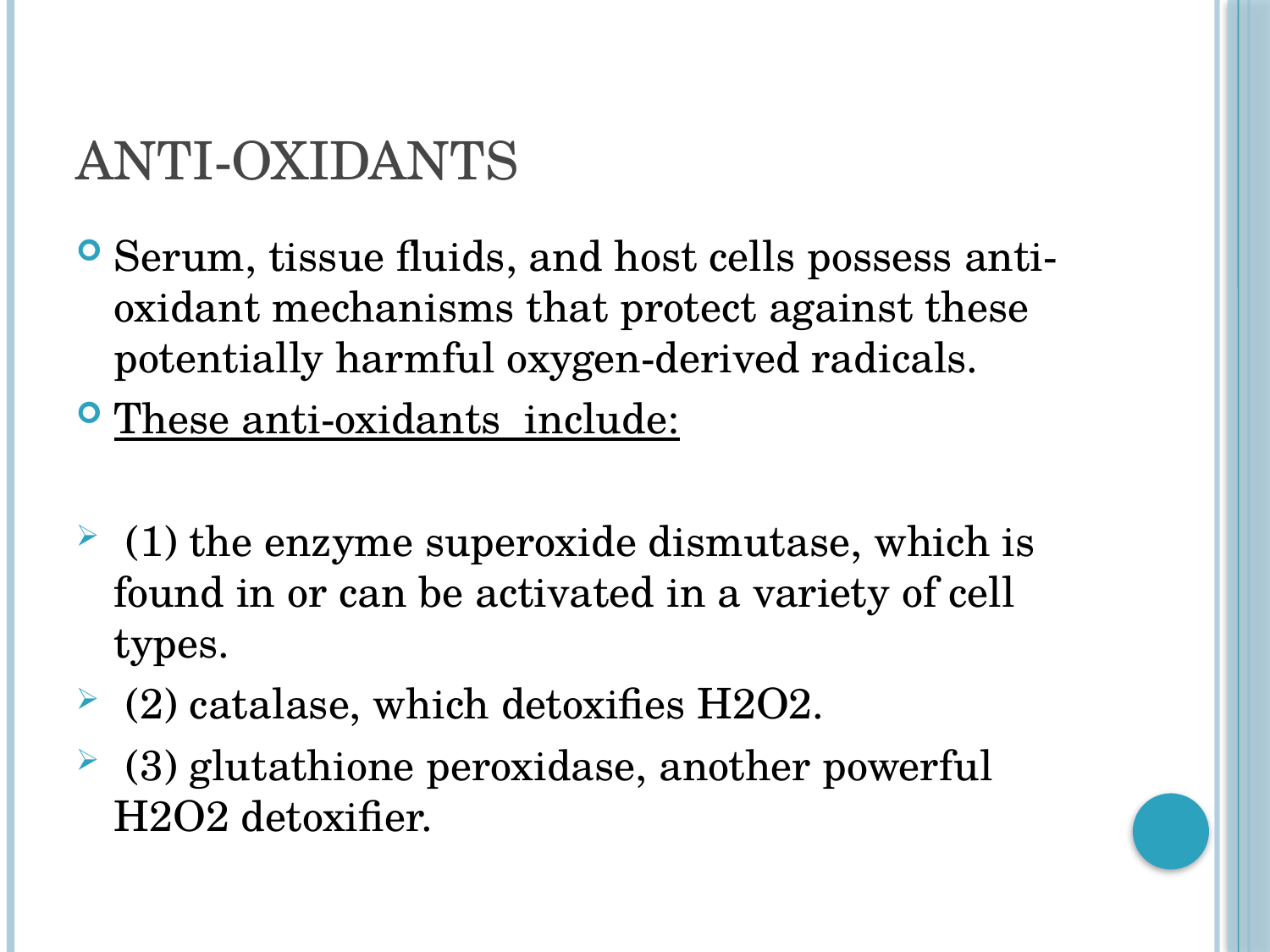

# anti-oxidants
Serum, tissue fluids, and host cells possess anti-oxidant mechanisms that protect against these potentially harmful oxygen-derived radicals.
These anti-oxidants  include:

 (1) the enzyme superoxide dismutase, which is found in or can be activated in a variety of cell types.
 (2) catalase, which detoxifies H2O2.
 (3) glutathione peroxidase, another powerful H2O2 detoxifier.